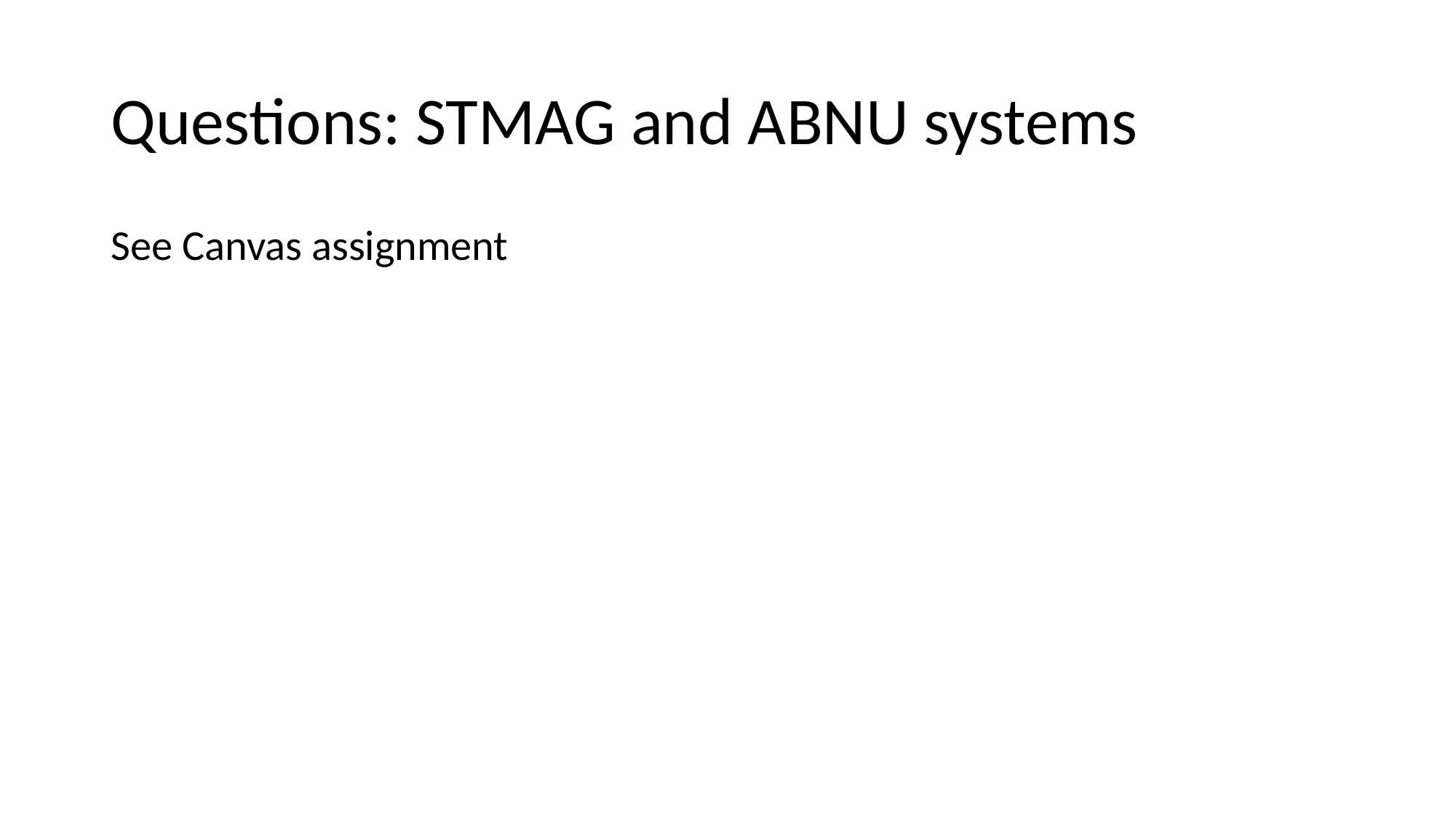

# Questions: STMAG and ABNU systems
See Canvas assignment